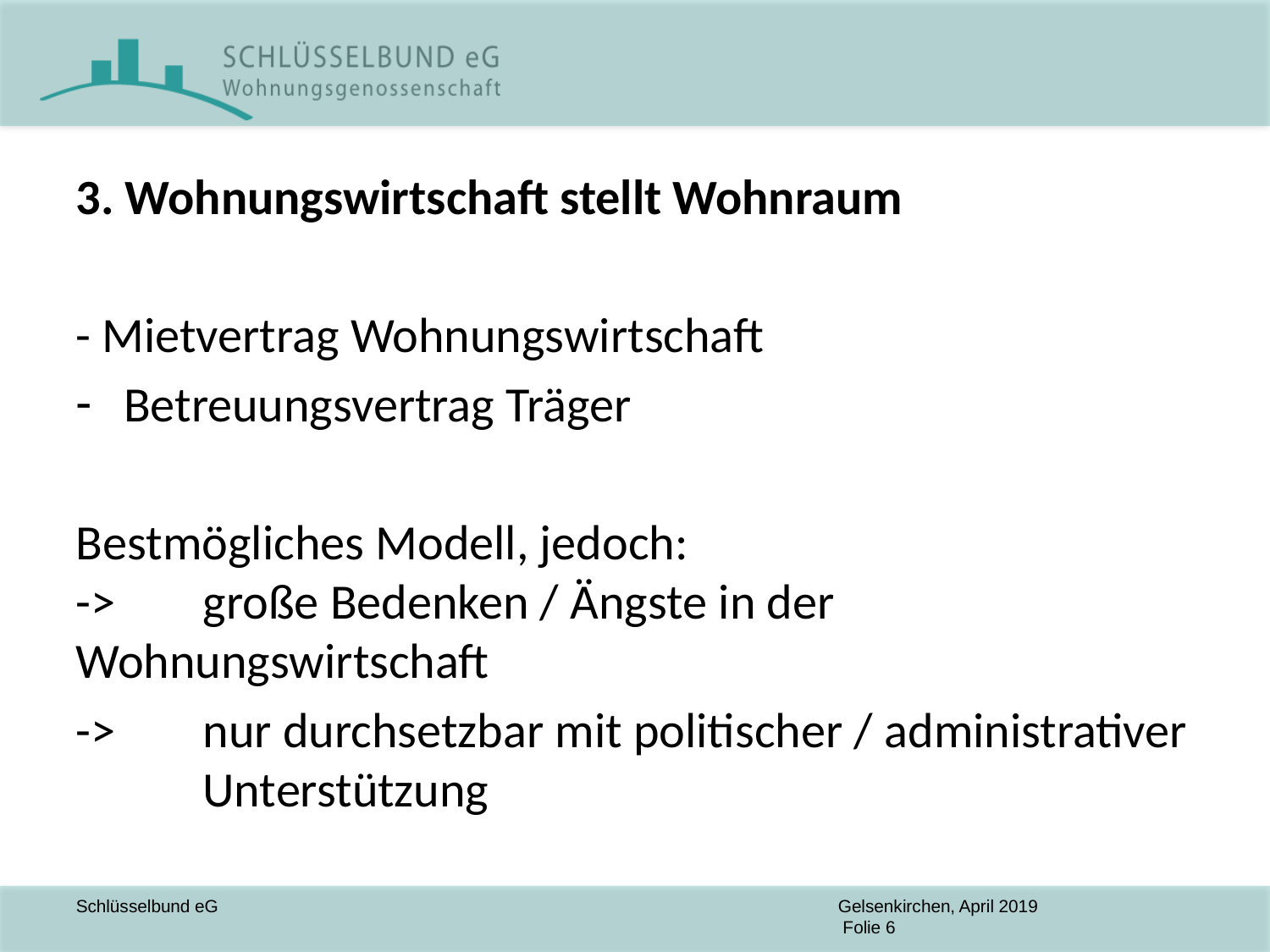

3. Wohnungswirtschaft stellt Wohnraum

- Mietvertrag Wohnungswirtschaft
Betreuungsvertrag Träger

Bestmögliches Modell, jedoch:
-> 	große Bedenken / Ängste in der 	Wohnungswirtschaft
-> 	nur durchsetzbar mit politischer / administrativer 	Unterstützung